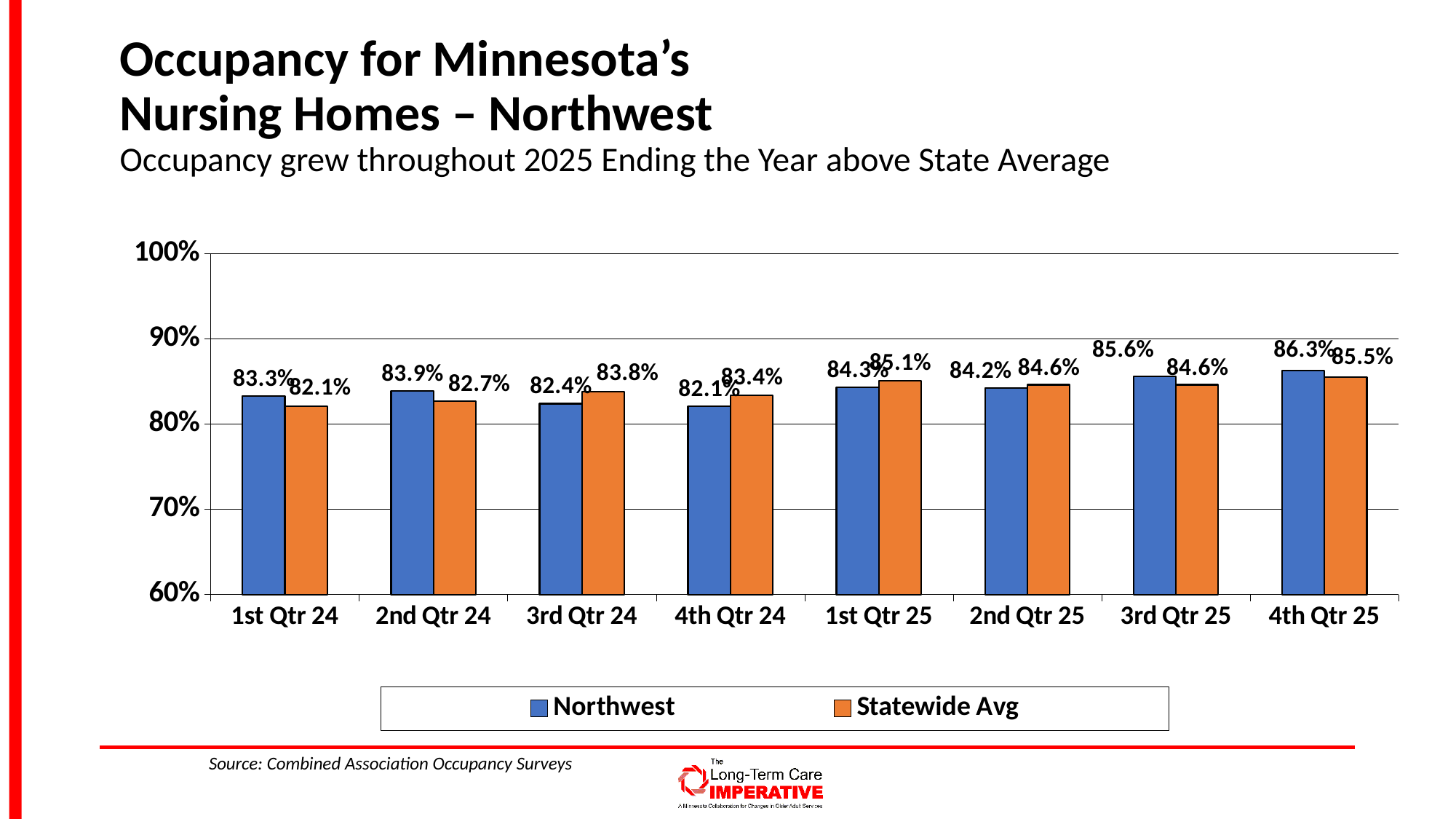

# Occupancy for Minnesota’s Nursing Homes – Northwest Occupancy grew throughout 2025 Ending the Year above State Average

### Chart

| Category | Northwest | Statewide Avg |
|---|---|---|
| 1st Qtr 24 | 0.833 | 0.821 |
| 2nd Qtr 24 | 0.839 | 0.827 |
| 3rd Qtr 24 | 0.824 | 0.838 |
| 4th Qtr 24 | 0.821 | 0.834 |
| 1st Qtr 25 | 0.843 | 0.851 |
| 2nd Qtr 25 | 0.842 | 0.846 |
| 3rd Qtr 25 | 0.856 | 0.846 |
| 4th Qtr 25 | 0.863 | 0.855 |
Source: Combined Association Occupancy Surveys